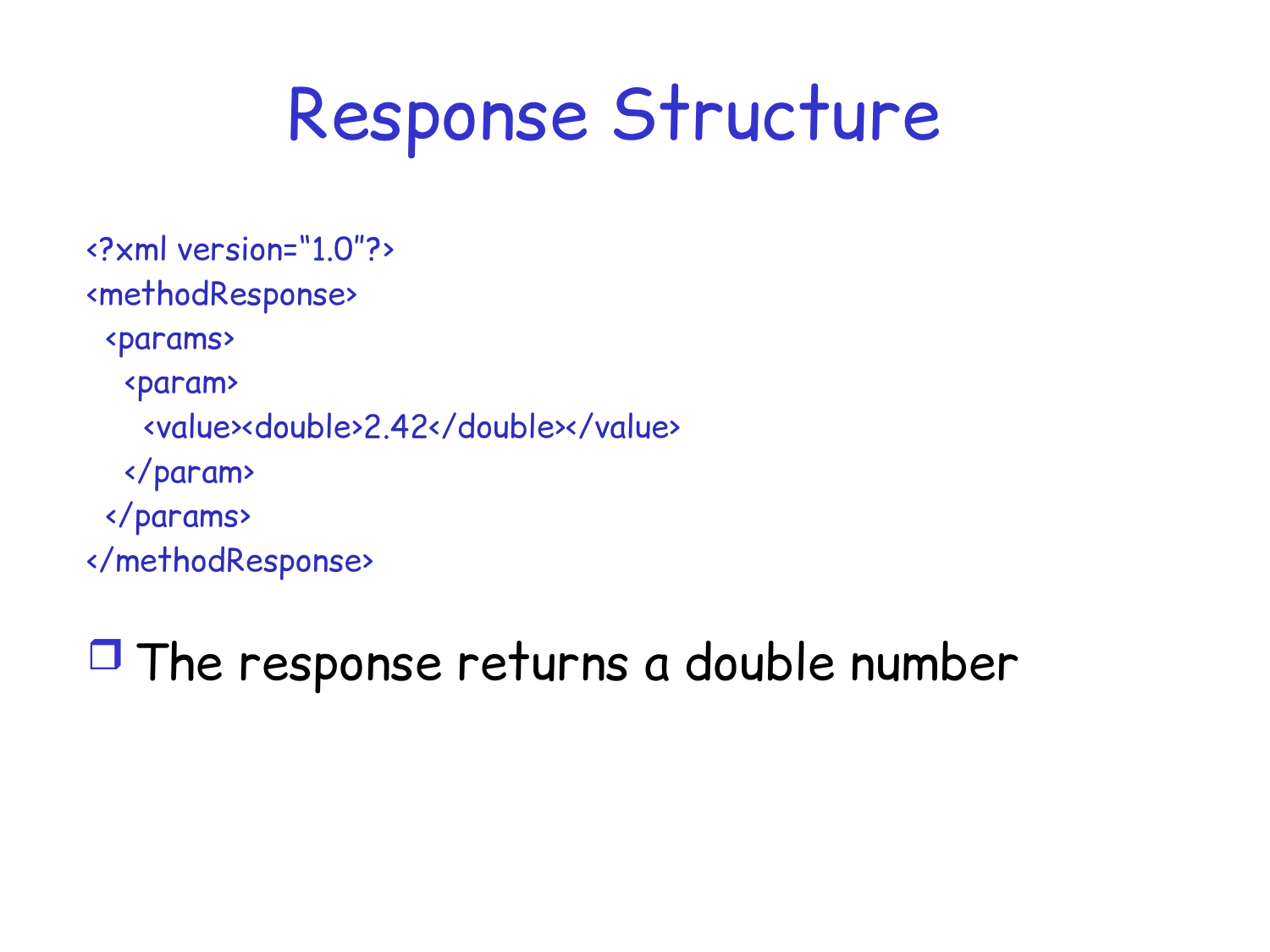

# Response Structure
<?xml version=“1.0”?>
<methodResponse>
  <params>
    <param>
      <value><double>2.42</double></value>
    </param>
  </params>
</methodResponse>
The response returns a double number